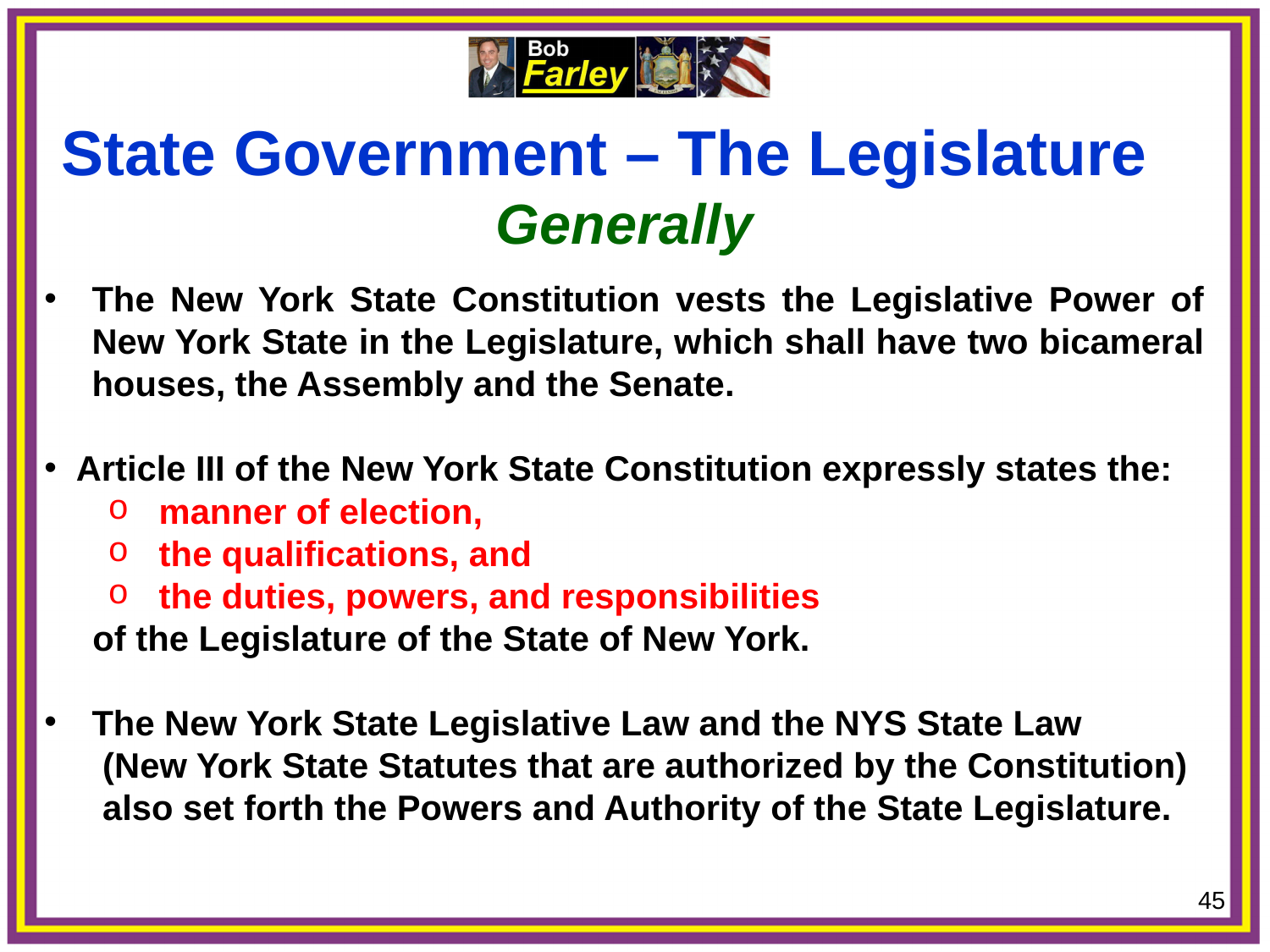

State Government – The Legislature
Generally

The New York State Constitution vests the Legislative Power of New York State in the Legislature, which shall have two bicameral houses, the Assembly and the Senate.

Article III of the New York State Constitution expressly states the:
  manner of election,
  the qualifications, and
  the duties, powers, and responsibilities
of the Legislature of the State of New York.

The New York State Legislative Law and the NYS State Law
      (New York State Statutes that are authorized by the Constitution)
      also set forth the Powers and Authority of the State Legislature.

45